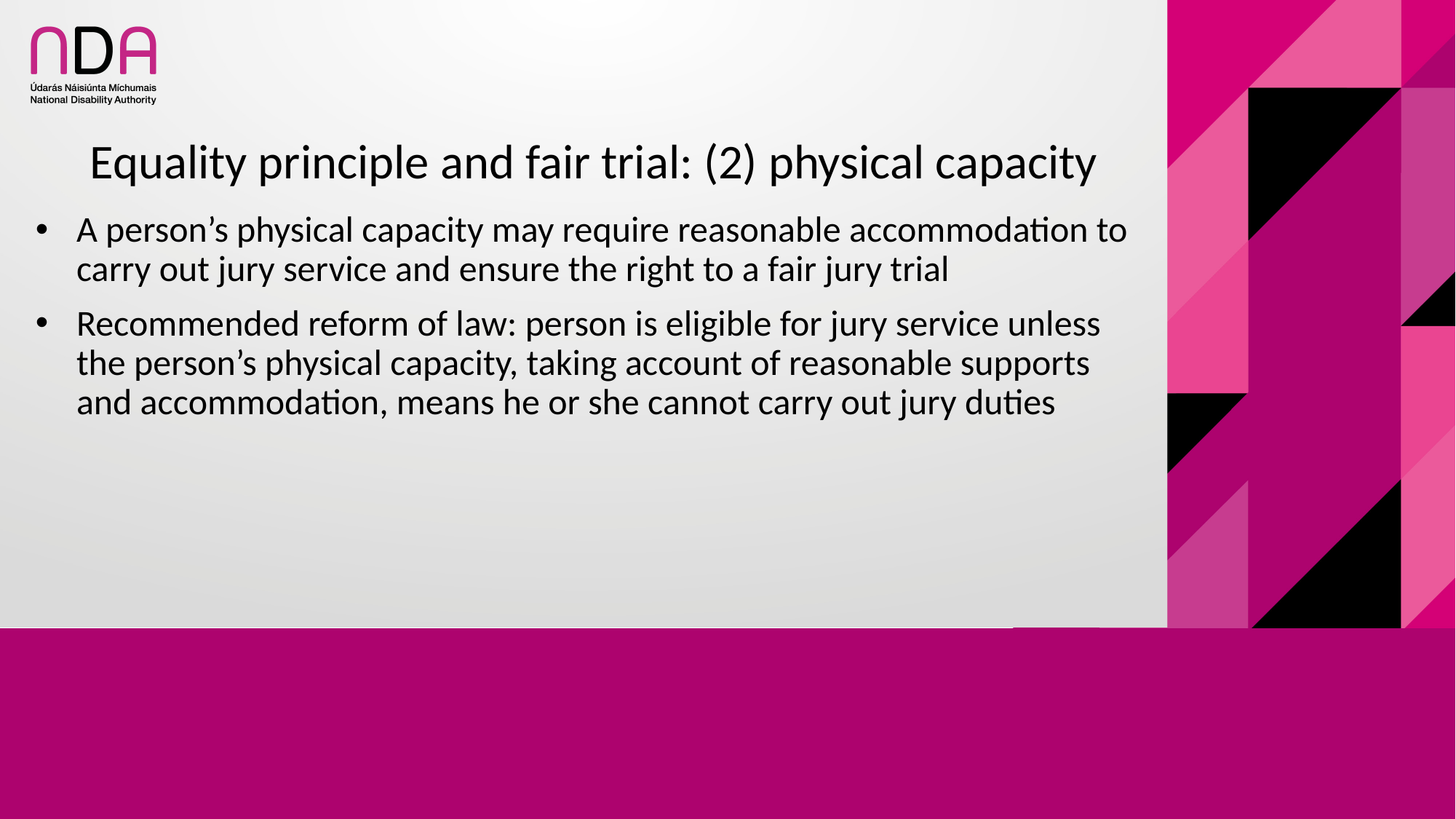

# Equality principle and fair trial: (2) physical capacity
A person’s physical capacity may require reasonable accommodation to carry out jury service and ensure the right to a fair jury trial
Recommended reform of law: person is eligible for jury service unless the person’s physical capacity, taking account of reasonable supports and accommodation, means he or she cannot carry out jury duties